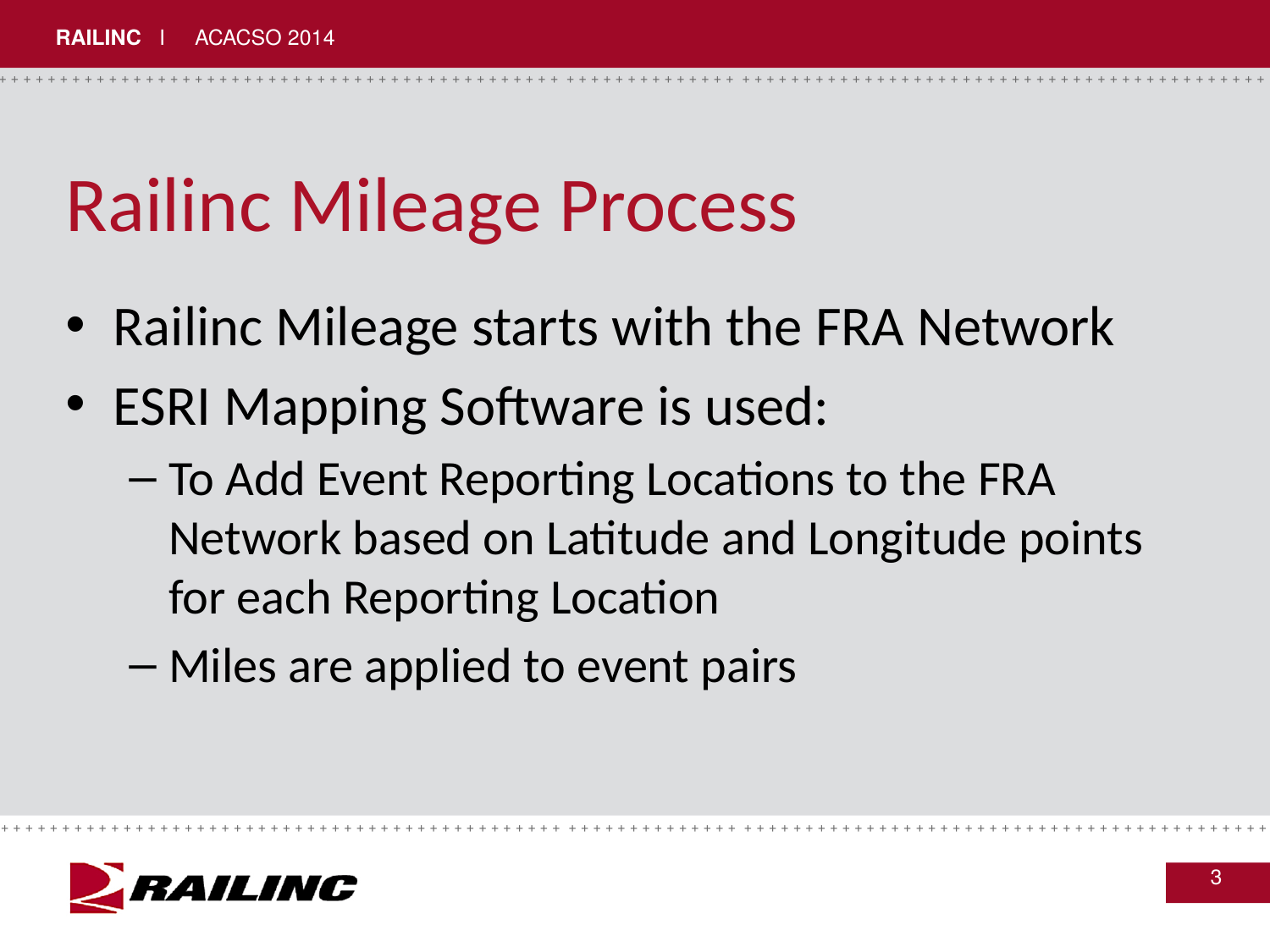

# Railinc Mileage Process
Railinc Mileage starts with the FRA Network
ESRI Mapping Software is used:
To Add Event Reporting Locations to the FRA Network based on Latitude and Longitude points for each Reporting Location
Miles are applied to event pairs

3